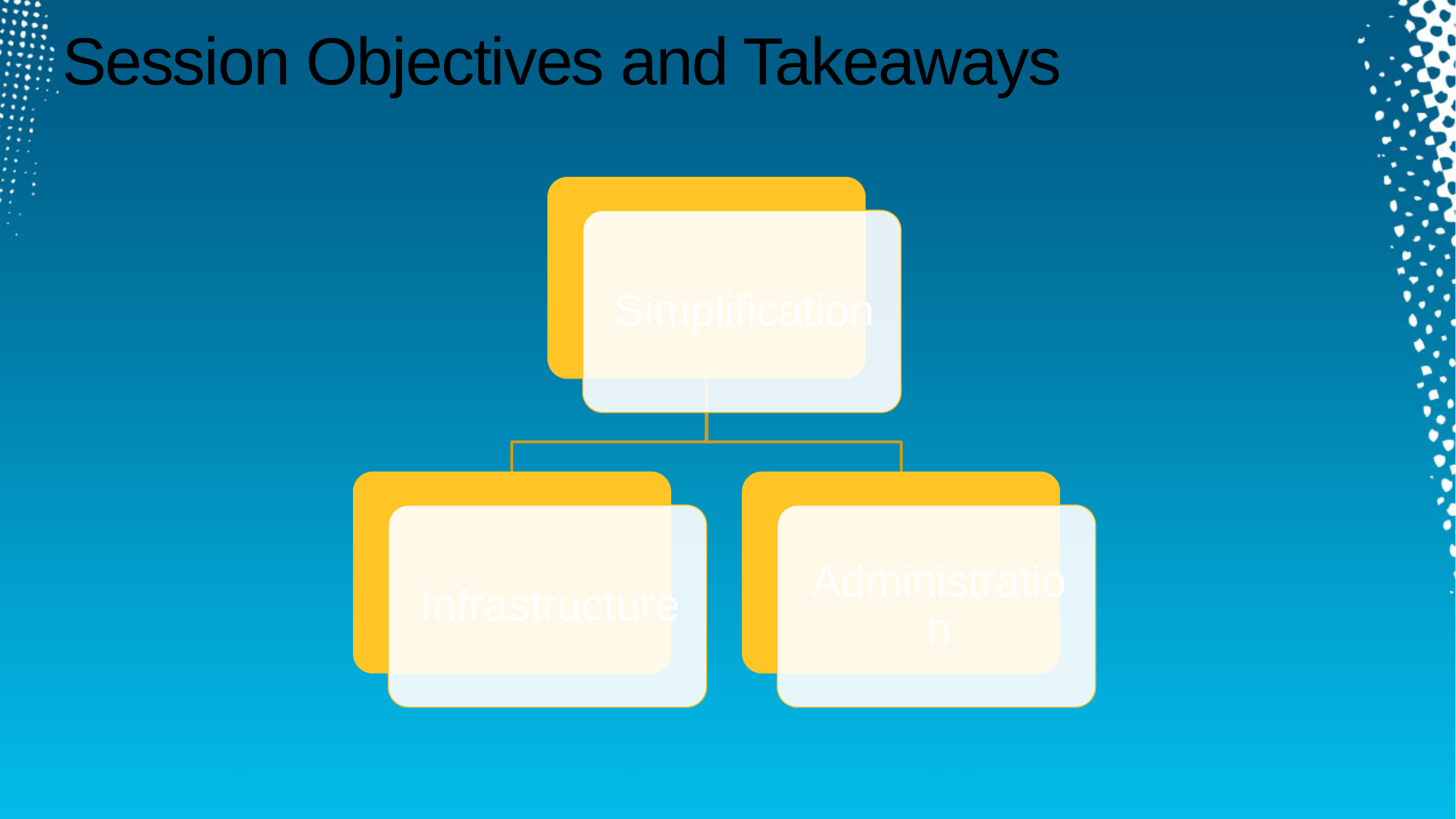

# Session Objectives and Takeaways
Simplification
Infrastructure
Administration